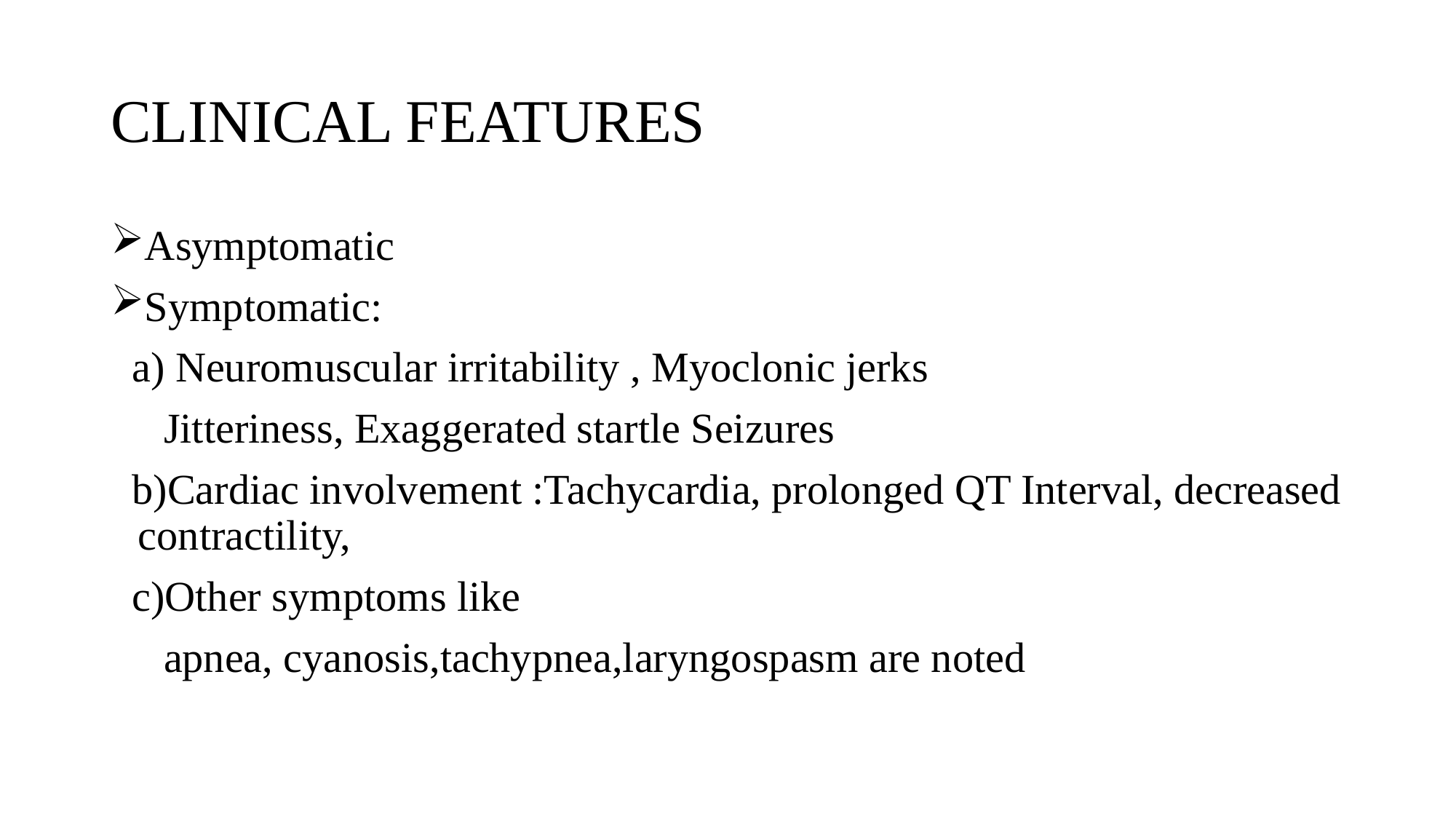

# CLINICAL FEATURES
Asymptomatic
Symptomatic:
  a) Neuromuscular irritability , Myoclonic jerks
     Jitteriness, Exaggerated startle Seizures
  b)Cardiac involvement :Tachycardia, prolonged QT Interval, decreased contractility,
  c)Other symptoms like
     apnea, cyanosis,tachypnea,laryngospasm are noted